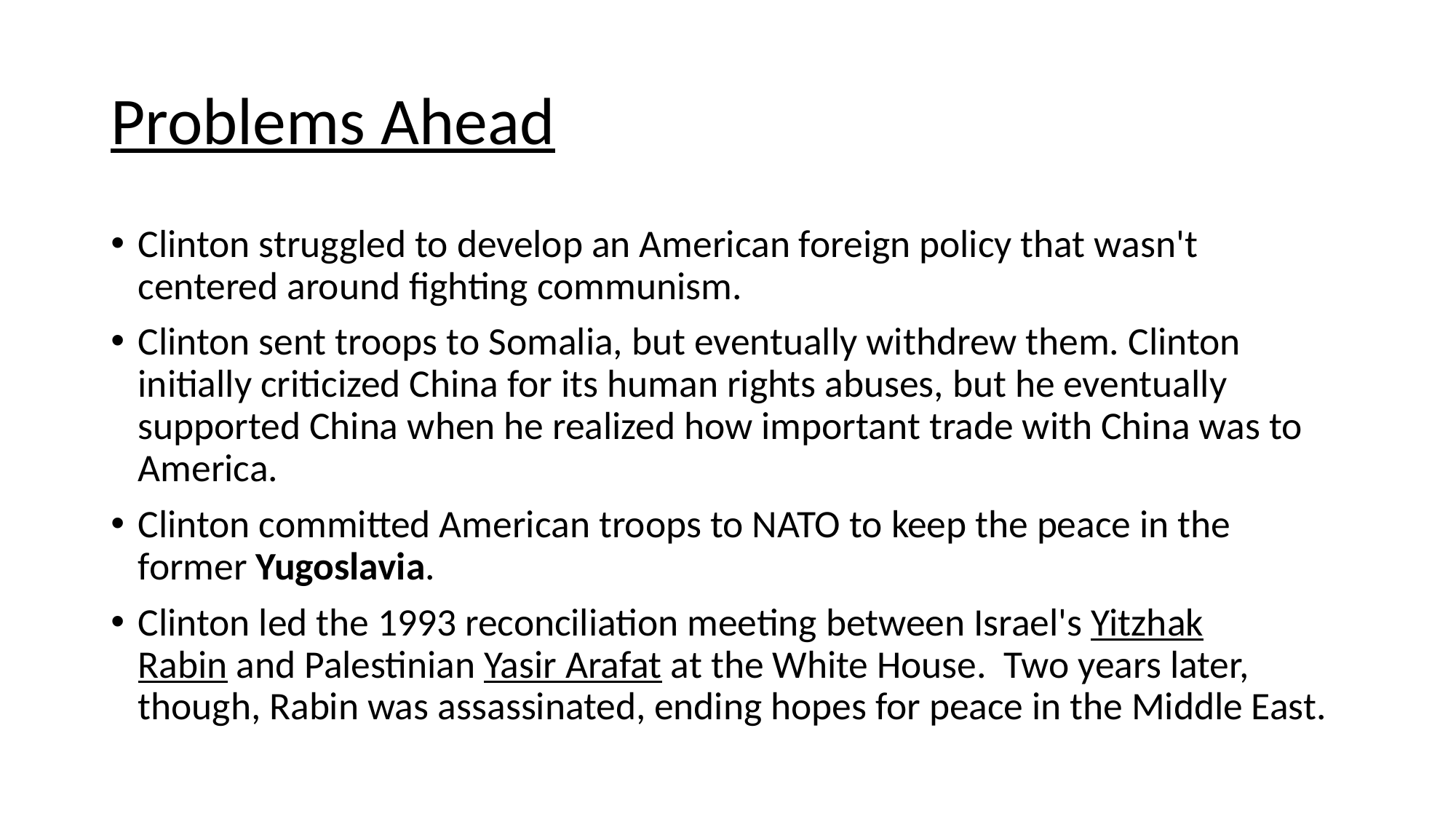

# Problems Ahead
Clinton struggled to develop an American foreign policy that wasn't centered around fighting communism.
Clinton sent troops to Somalia, but eventually withdrew them. Clinton initially criticized China for its human rights abuses, but he eventually supported China when he realized how important trade with China was to America.
Clinton committed American troops to NATO to keep the peace in the former Yugoslavia.
Clinton led the 1993 reconciliation meeting between Israel's Yitzhak Rabin and Palestinian Yasir Arafat at the White House.  Two years later, though, Rabin was assassinated, ending hopes for peace in the Middle East.